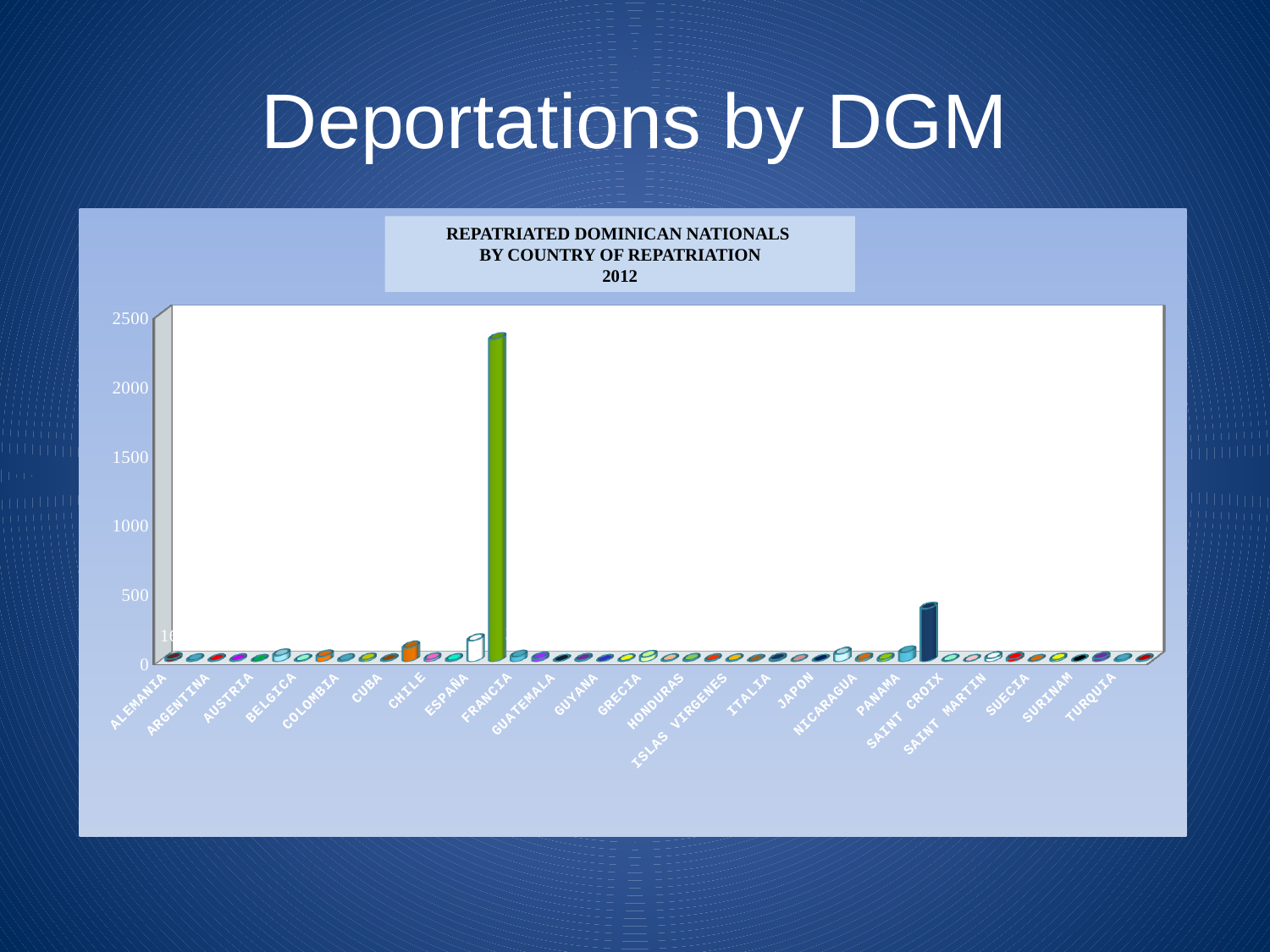

# Deportations by DGM

[unsupported chart]

REPATRIATED DOMINICAN NATIONALS
BY COUNTRY OF REPATRIATION
2012